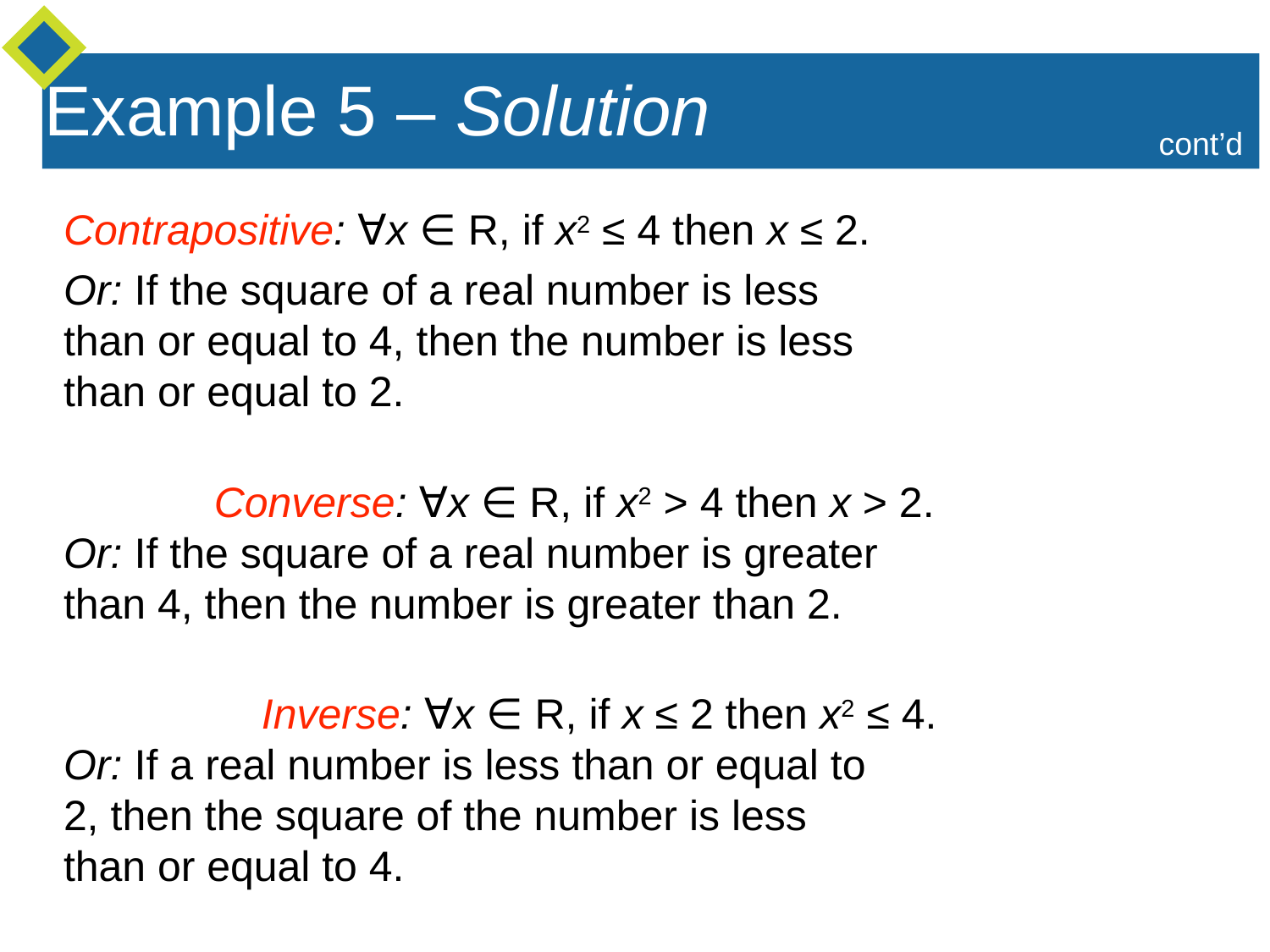

Example 5 – Solution
cont’d
Contrapositive: ∀x ∈ R, if x2 ≤ 4 then x ≤ 2.
Or: If the square of a real number is less
than or equal to 4, then the number is less
than or equal to 2.

	  Converse: ∀x ∈ R, if x2 > 4 then x > 2.
Or: If the square of a real number is greater
than 4, then the number is greater than 2.

	      Inverse: ∀x ∈ R, if x ≤ 2 then x2 ≤ 4.
Or: If a real number is less than or equal to
2, then the square of the number is less
than or equal to 4.